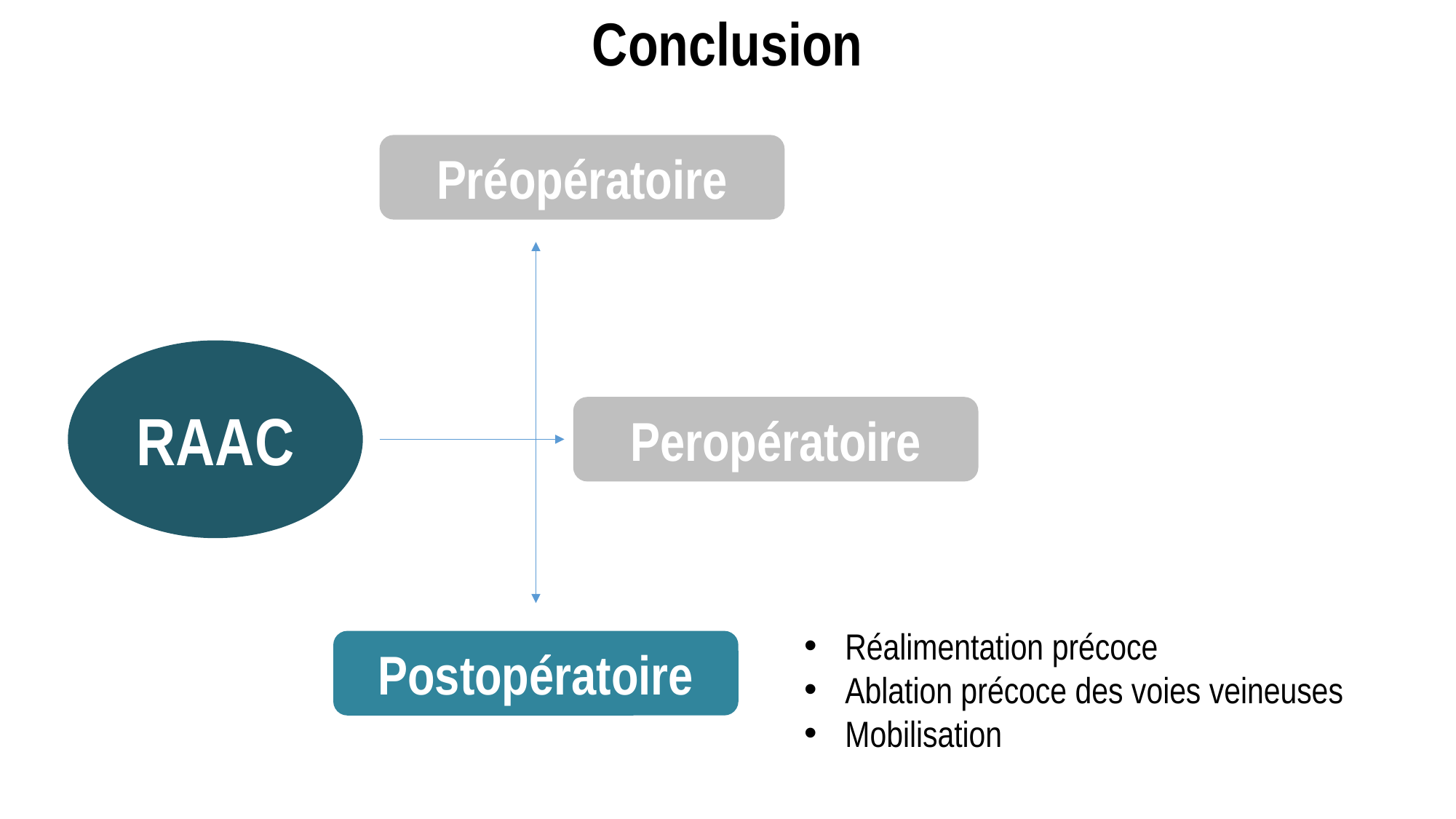

Conclusion
Préopératoire
RAAC
Peropératoire
Réalimentation précoce
Ablation précoce des voies veineuses
Mobilisation
Postopératoire